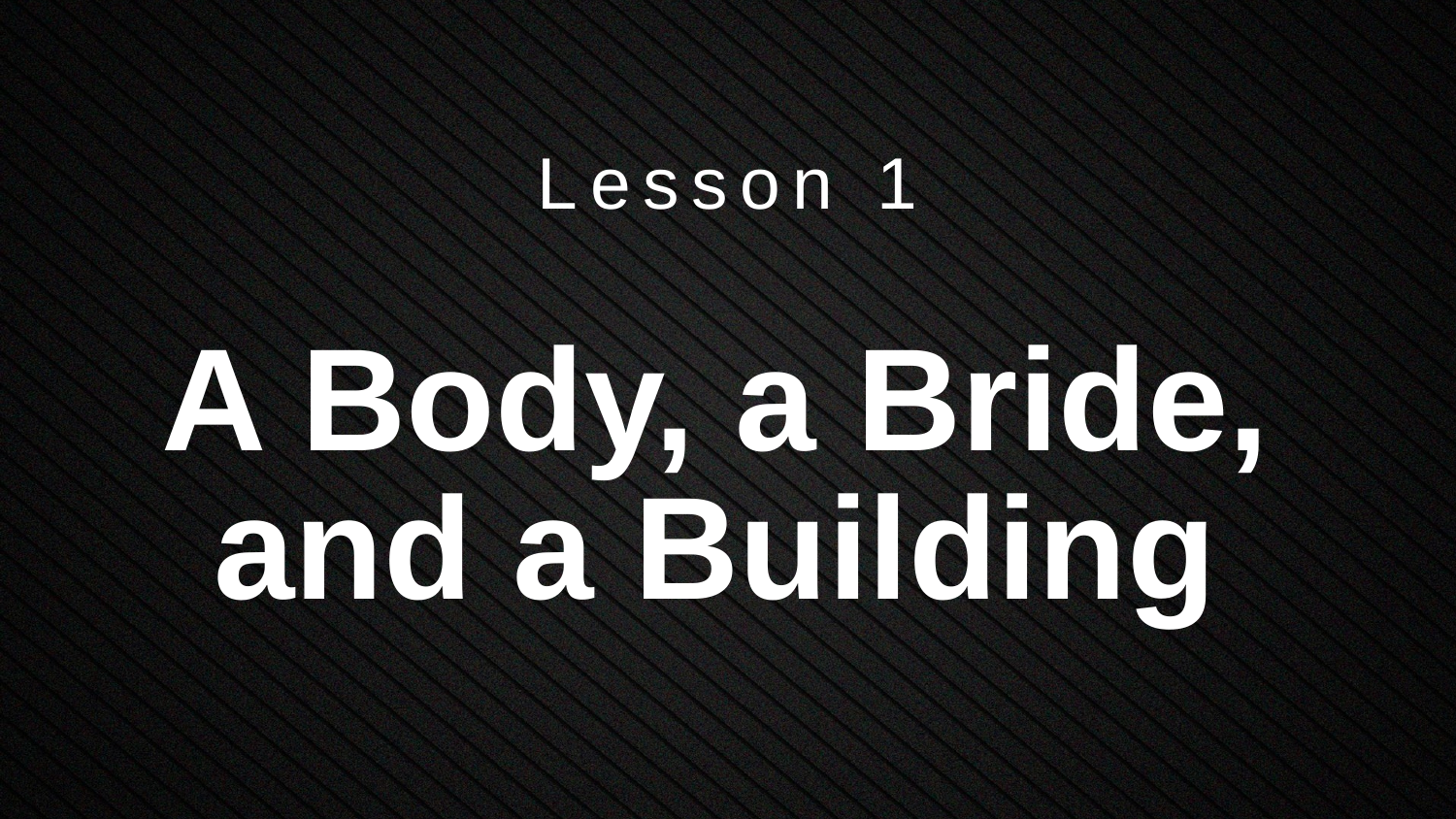

Lesson 1
# A Body, a Bride, and a Building